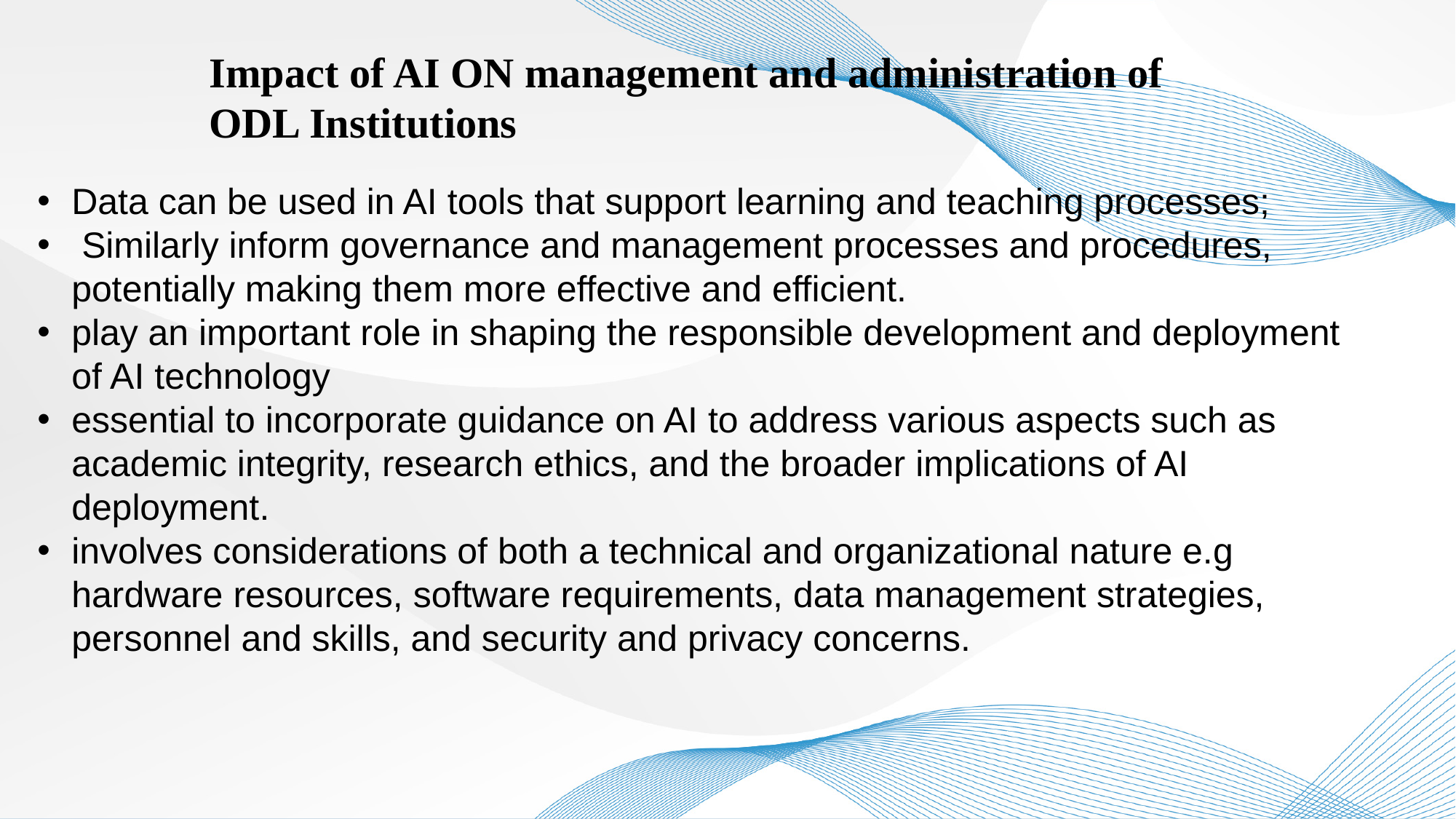

Impact of AI ON management and administration of ODL Institutions
Data can be used in AI tools that support learning and teaching processes;
 Similarly inform governance and management processes and procedures, potentially making them more effective and efficient.
play an important role in shaping the responsible development and deployment of AI technology
essential to incorporate guidance on AI to address various aspects such as academic integrity, research ethics, and the broader implications of AI deployment.
involves considerations of both a technical and organizational nature e.g hardware resources, software requirements, data management strategies, personnel and skills, and security and privacy concerns.